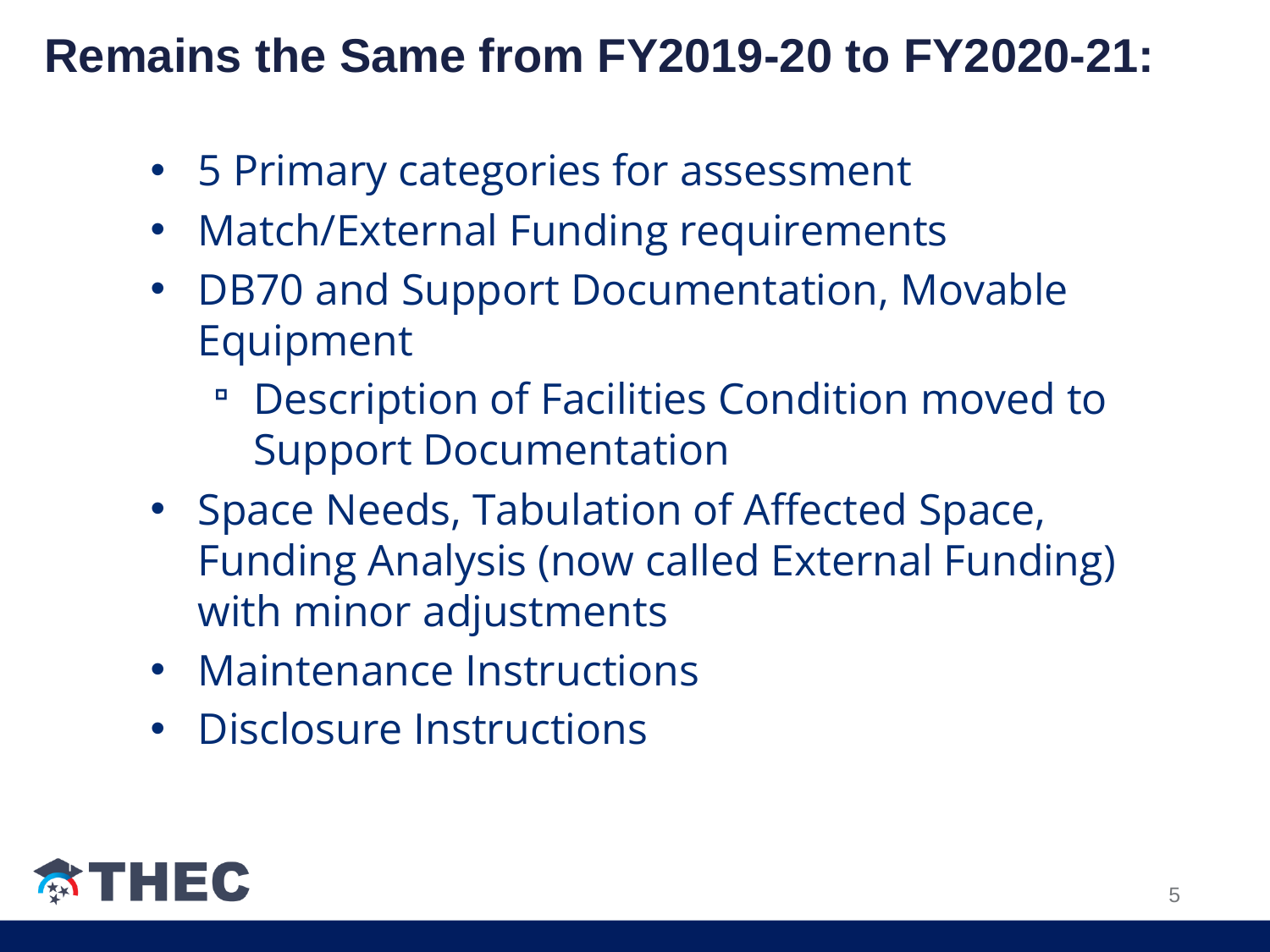

# Remains the Same from FY2019-20 to FY2020-21:
5 Primary categories for assessment
Match/External Funding requirements
DB70 and Support Documentation, Movable Equipment
Description of Facilities Condition moved to Support Documentation
Space Needs, Tabulation of Affected Space, Funding Analysis (now called External Funding) with minor adjustments
Maintenance Instructions
Disclosure Instructions